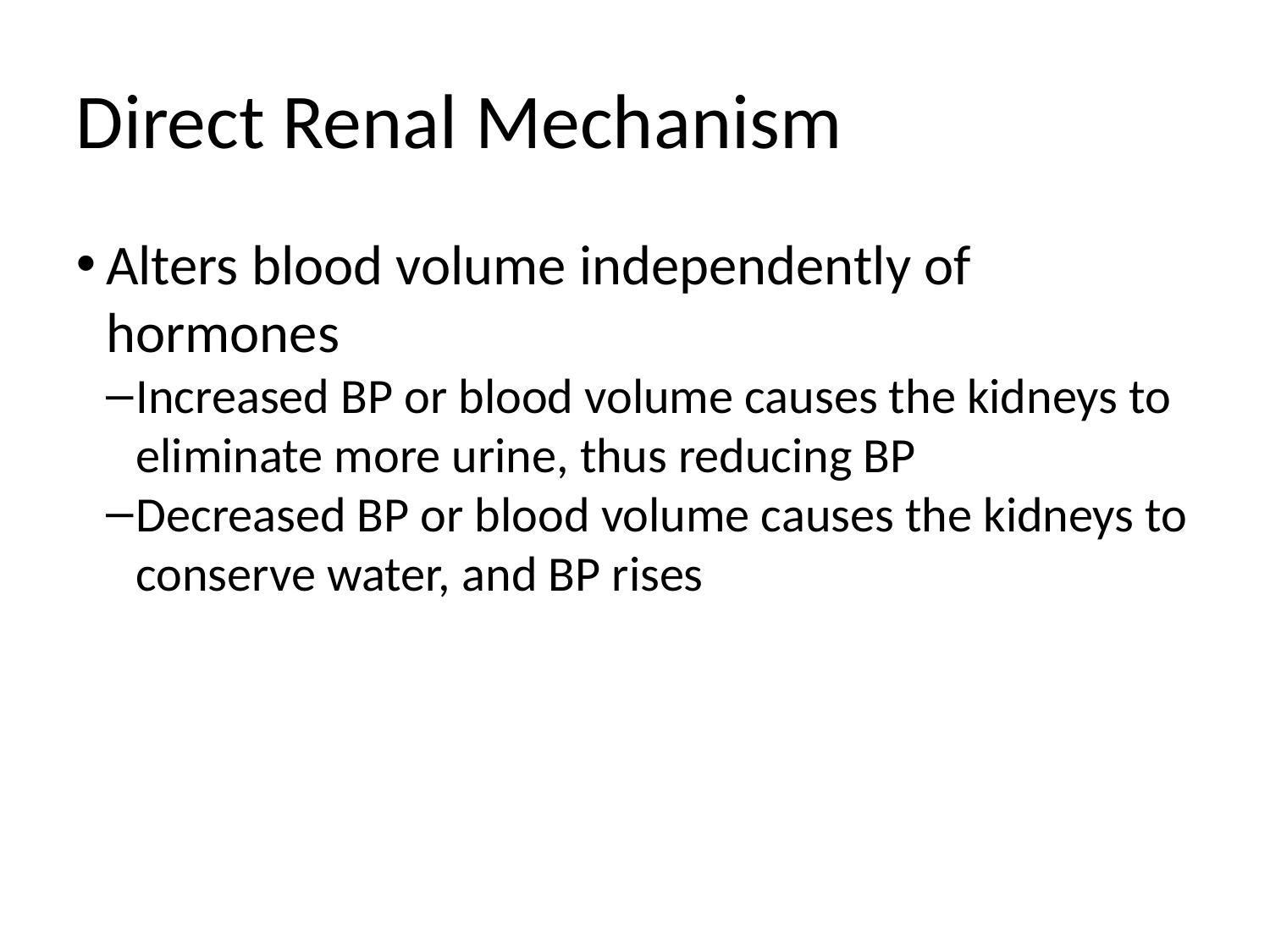

Direct Renal Mechanism
Alters blood volume independently of hormones
Increased BP or blood volume causes the kidneys to eliminate more urine, thus reducing BP
Decreased BP or blood volume causes the kidneys to conserve water, and BP rises